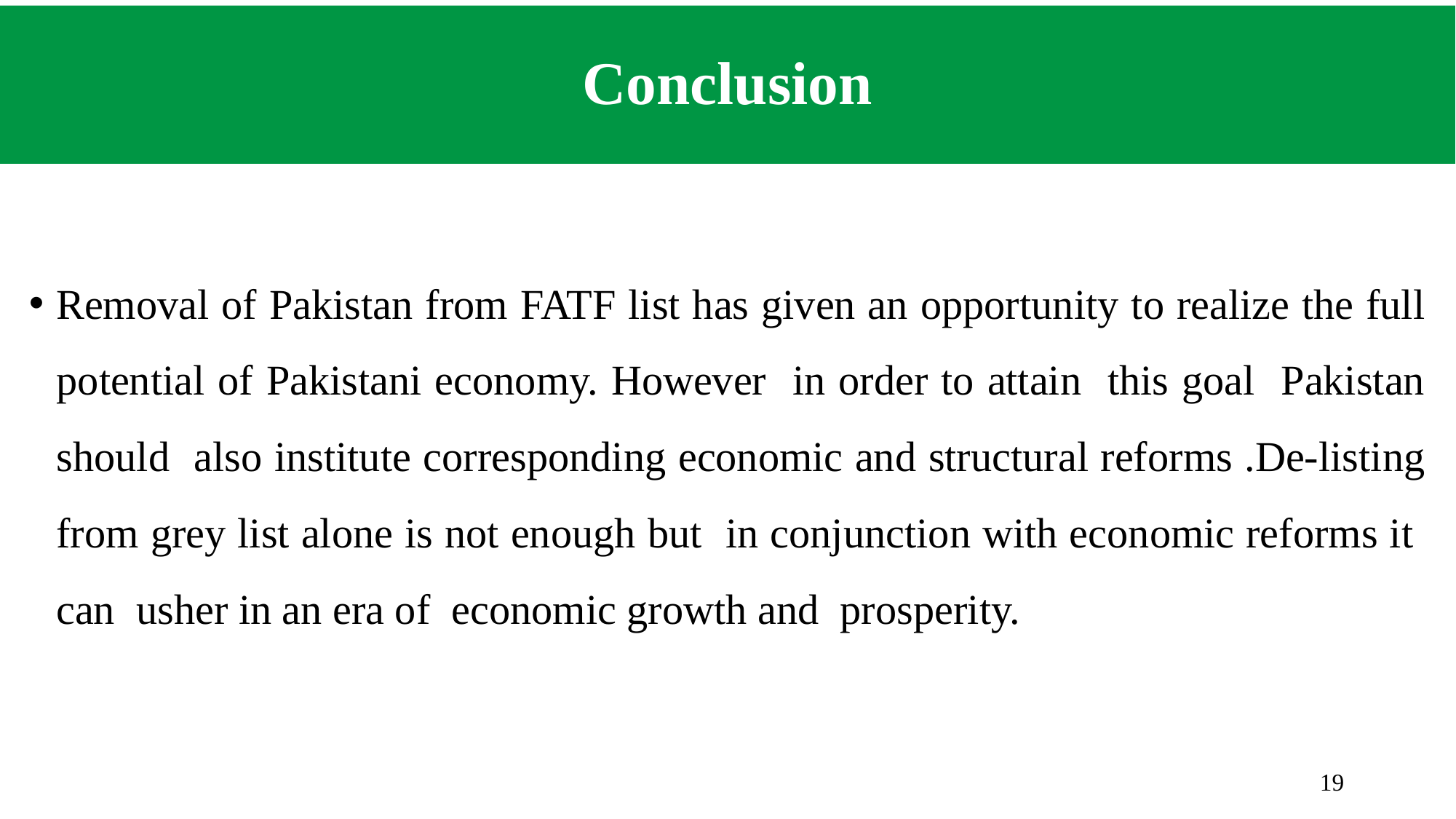

# Conclusion
Removal of Pakistan from FATF list has given an opportunity to realize the full potential of Pakistani economy. However  in order to attain  this goal  Pakistan should  also institute corresponding economic and structural reforms .De-listing from grey list alone is not enough but  in conjunction with economic reforms it  can  usher in an era of  economic growth and  prosperity.
19